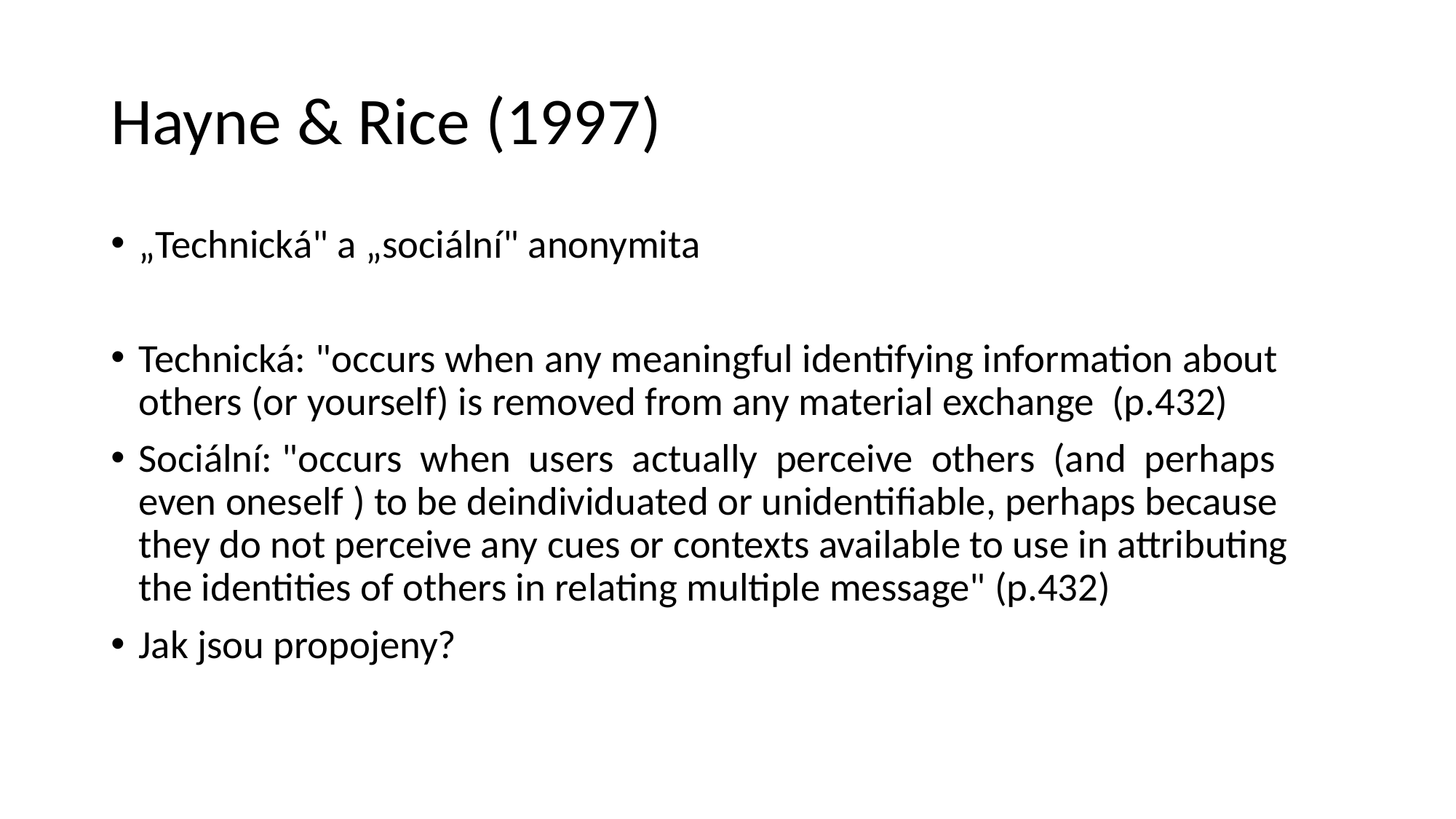

# Hayne & Rice (1997)
„Technická" a „sociální" anonymita

Technická: "occurs when any meaningful identifying information about others (or yourself) is removed from any material exchange  (p.432)
Sociální: "occurs  when  users  actually  perceive  others  (and  perhaps  even oneself ) to be deindividuated or unidentifiable, perhaps because they do not perceive any cues or contexts available to use in attributing the identities of others in relating multiple message" (p.432)
Jak jsou propojeny?